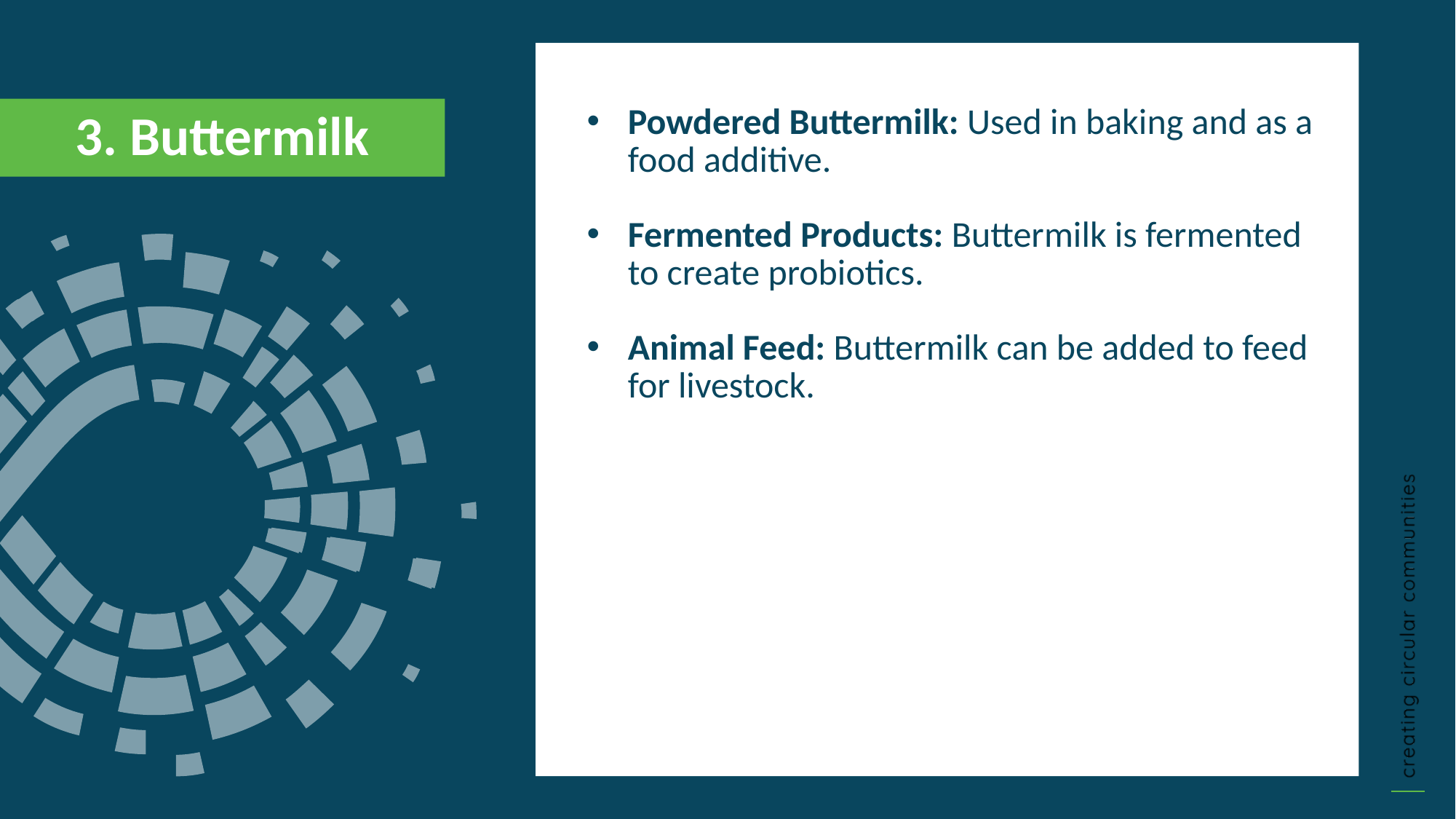

Powdered Buttermilk: Used in baking and as a food additive.

Fermented Products: Buttermilk is fermented to create probiotics.

Animal Feed: Buttermilk can be added to feed for livestock.
3. Buttermilk